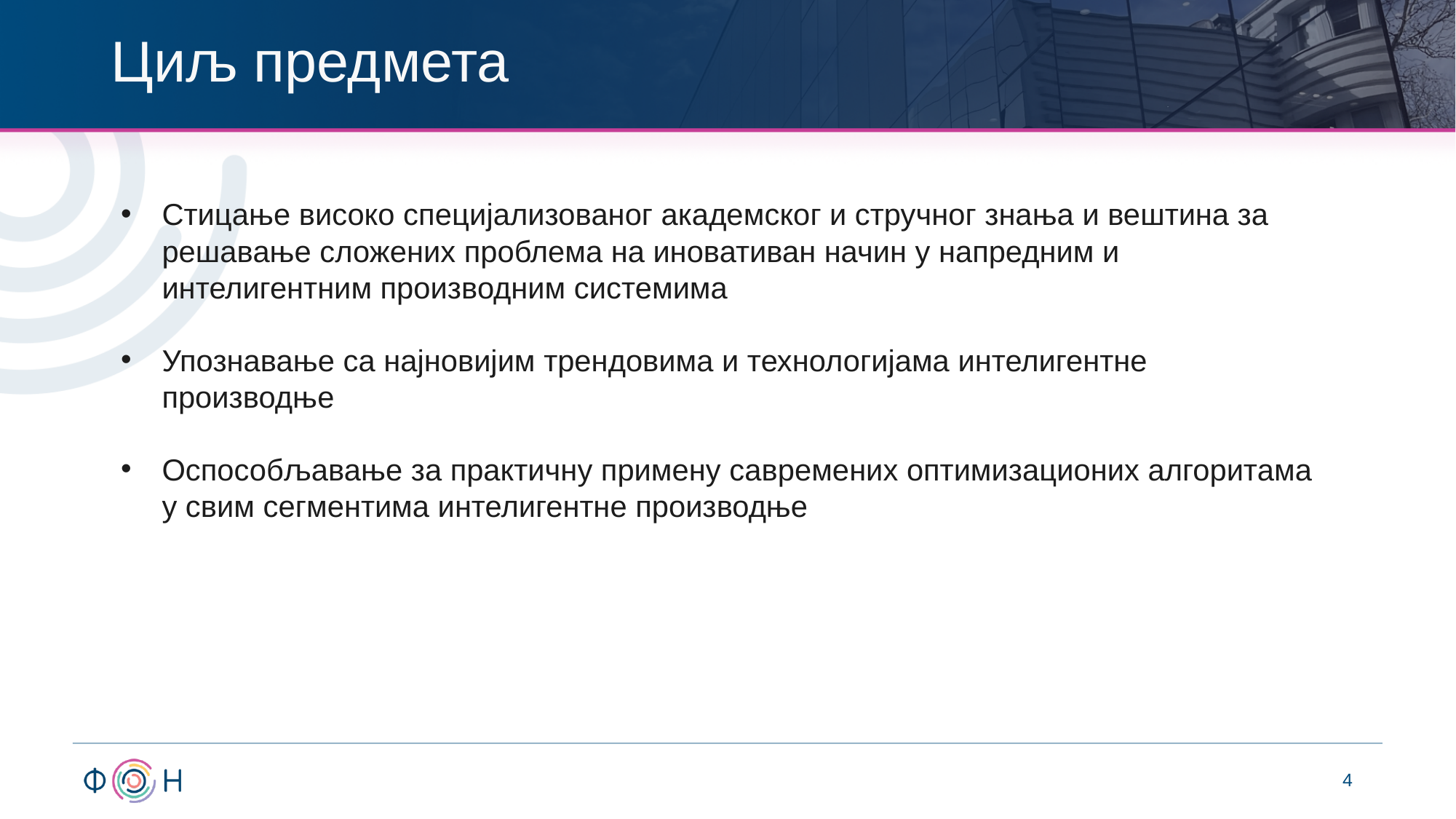

# Циљ предмета
Стицање високо специjализованог академског и стручног знања и вештина за решавање сложених проблема на иновативан начин у напредним и интелигентним производним системима

Упознавање са најновијим трендовима и технологијама интелигентне производње

Оспособљавање за практичну примену савремених оптимизационих алгоритама у свим сегментима интелигентне производње
4